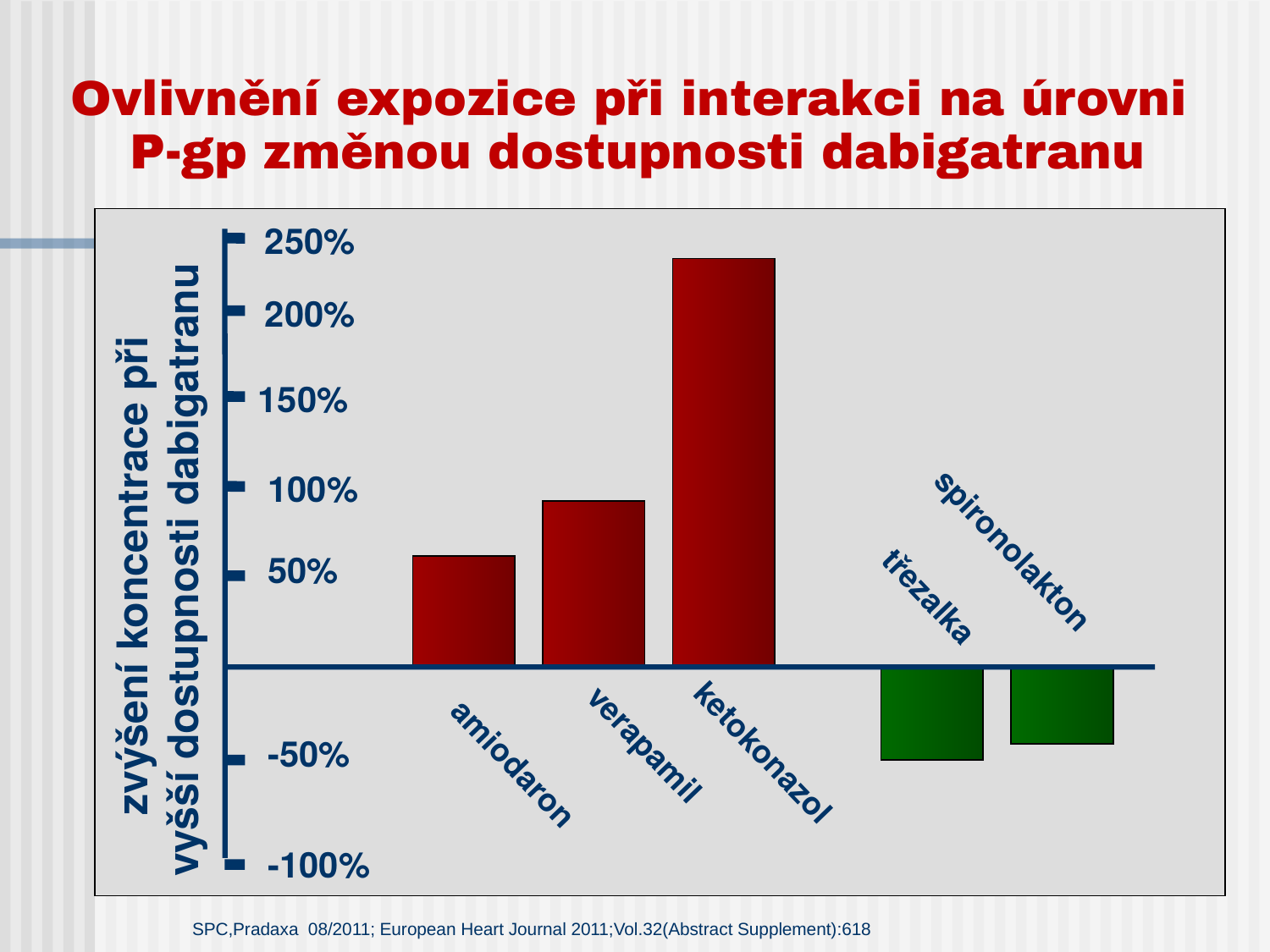

# Ovlivnění expozice při interakci na úrovni P-gp změnou dostupnosti dabigatranu

250%

200%

 150%

100%

zvýšení koncentrace při
vyšší dostupnosti dabigatranu
spironolakton
50%

třezalka

verapamil
-50%
ketokonazol
amiodaron

-100%

SPC,Pradaxa  08/2011; European Heart Journal 2011;Vol.32(Abstract Supplement):618